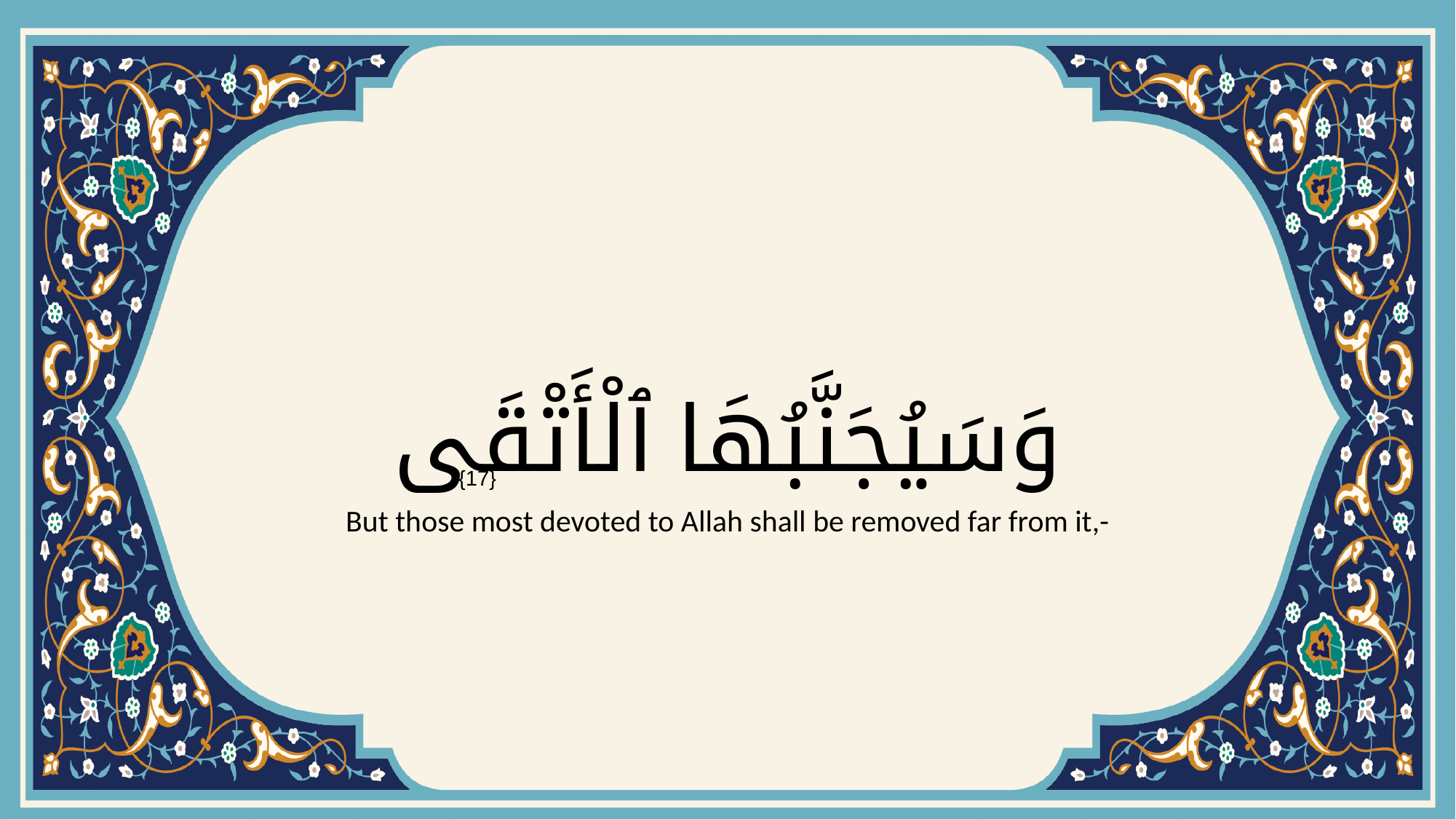

# وَسَيُجَنَّبُهَا ٱلْأَتْقَى
{17}
But those most devoted to Allah shall be removed far from it,-